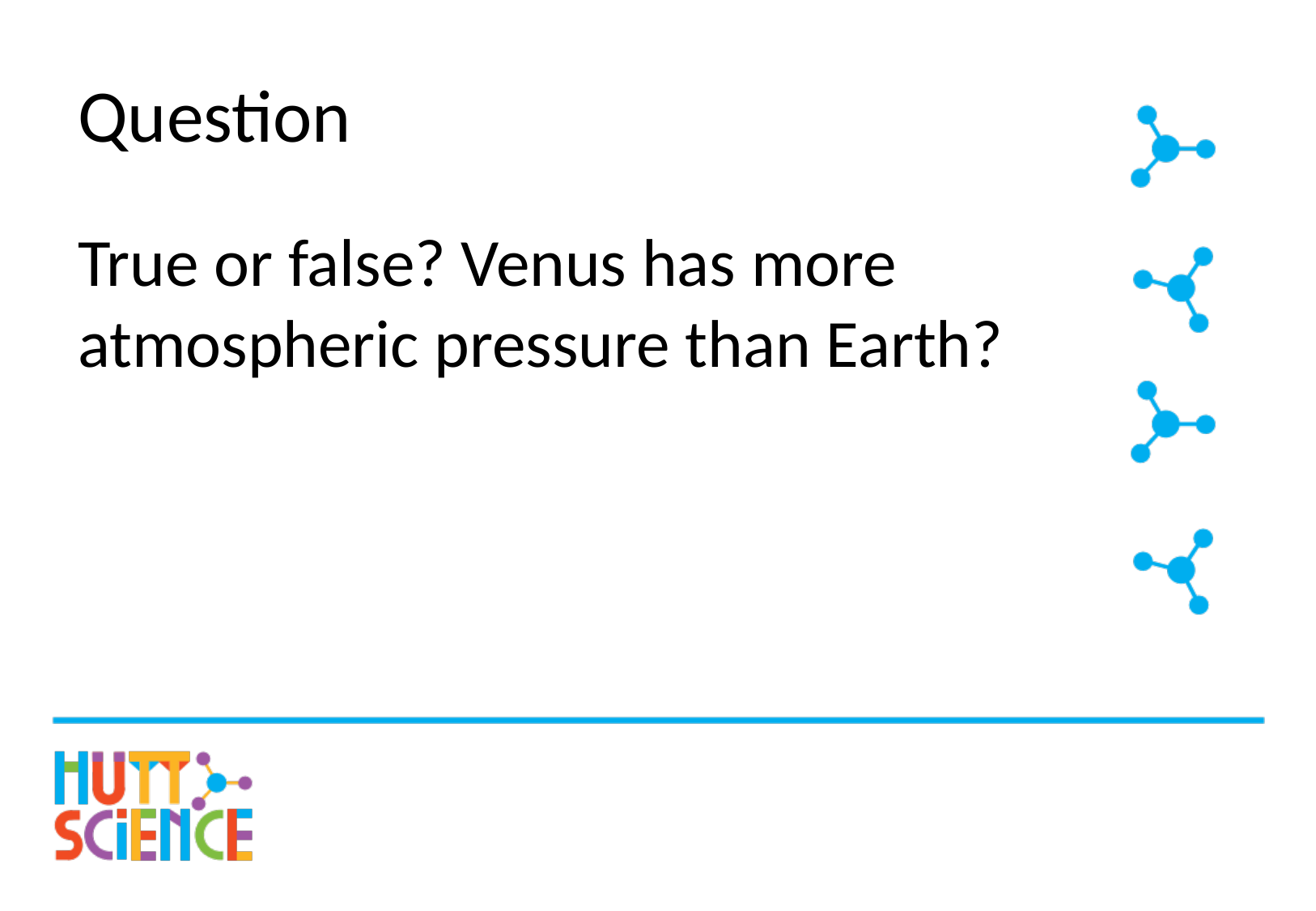

# Question
True or false? Venus has more atmospheric pressure than Earth?